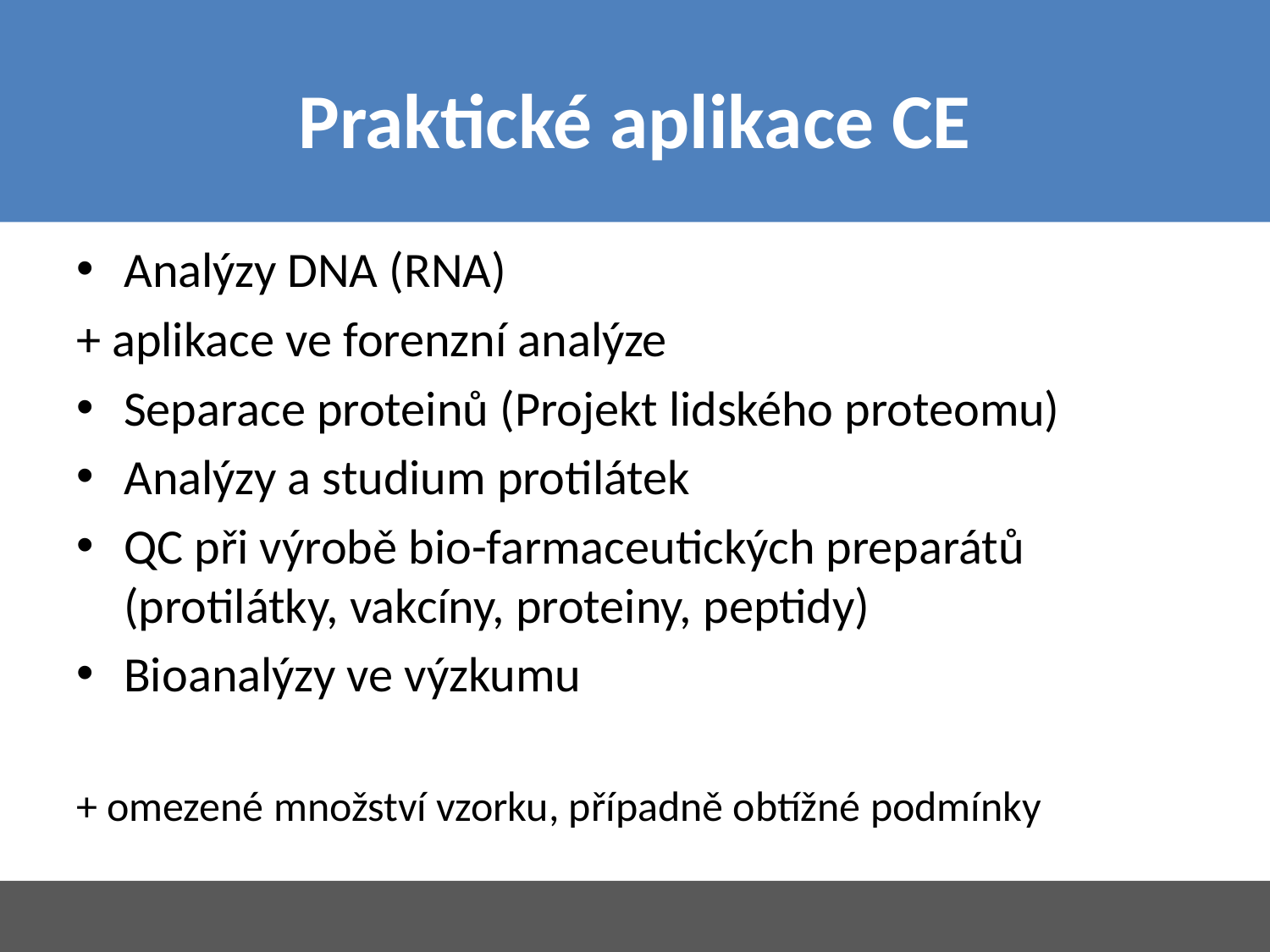

# Praktické aplikace CE
Analýzy DNA (RNA)
+ aplikace ve forenzní analýze
Separace proteinů (Projekt lidského proteomu)
Analýzy a studium protilátek
QC při výrobě bio-farmaceutických preparátů (protilátky, vakcíny, proteiny, peptidy)
Bioanalýzy ve výzkumu

+ omezené množství vzorku, případně obtížné podmínky